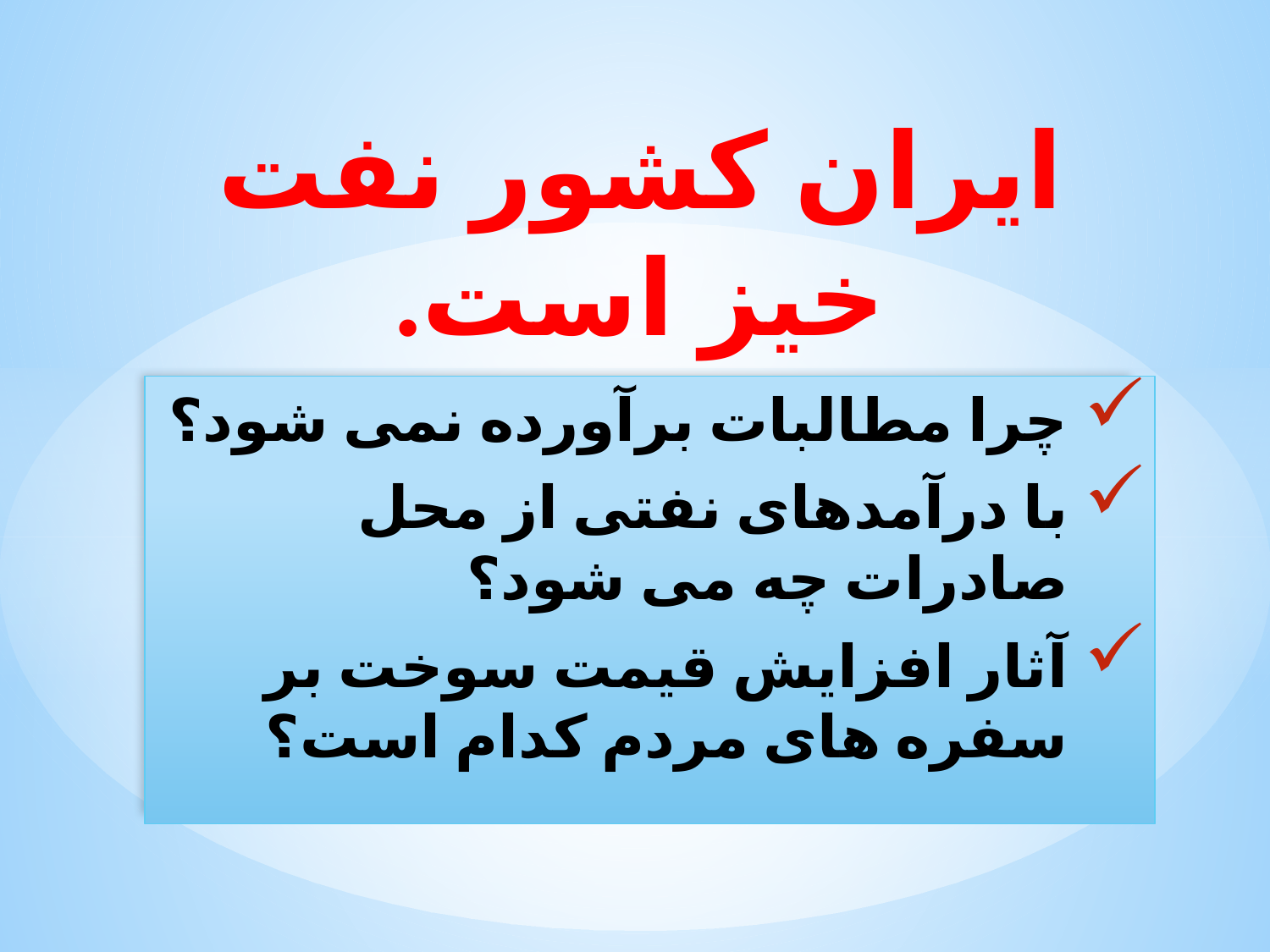

# ایران کشور نفت خیز است.
چرا مطالبات برآورده نمی شود؟
با درآمدهای نفتی از محل صادرات چه می شود؟
آثار افزایش قیمت سوخت بر سفره های مردم کدام است؟